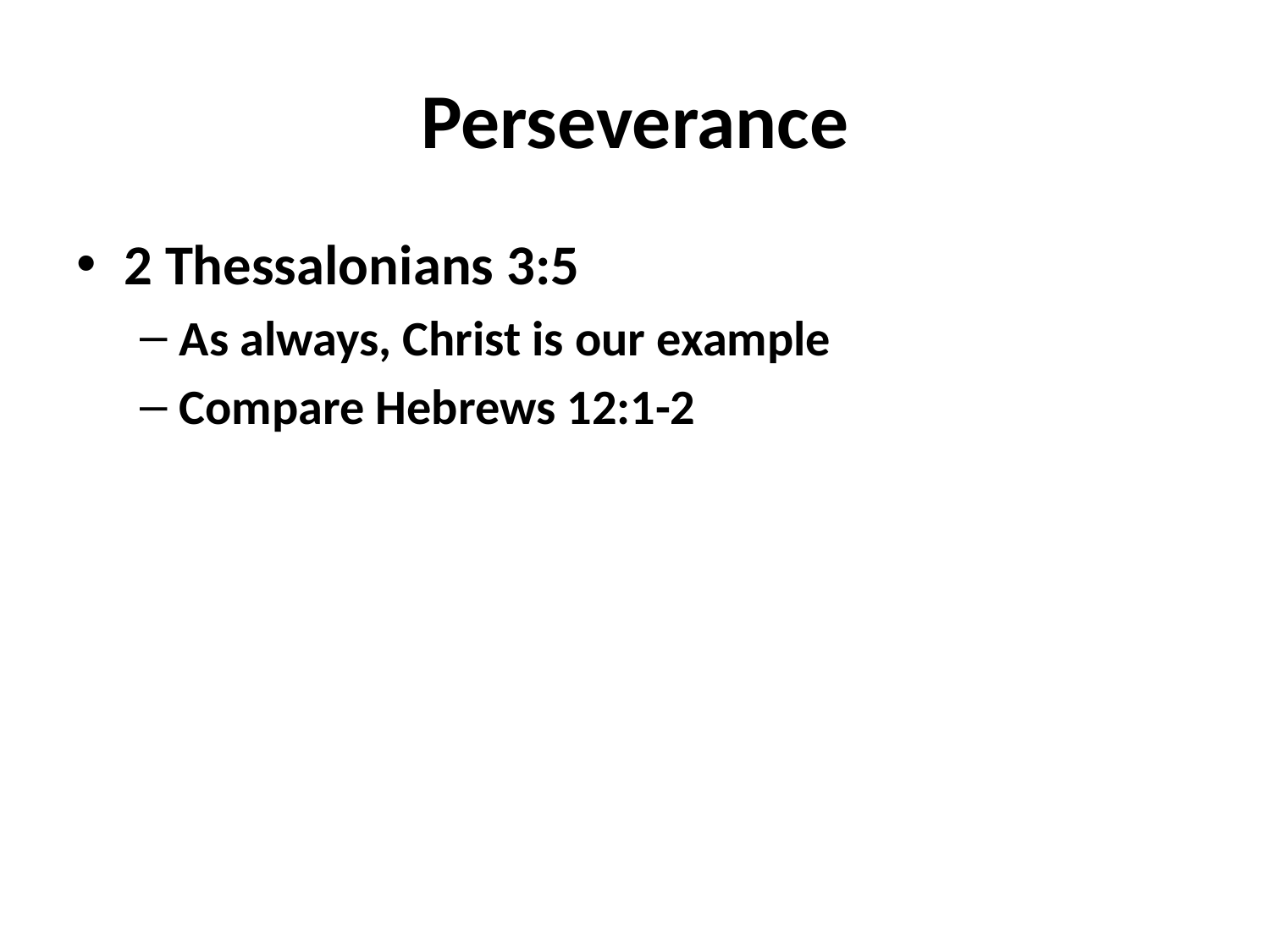

# Perseverance
2 Thessalonians 3:5
As always, Christ is our example
Compare Hebrews 12:1-2